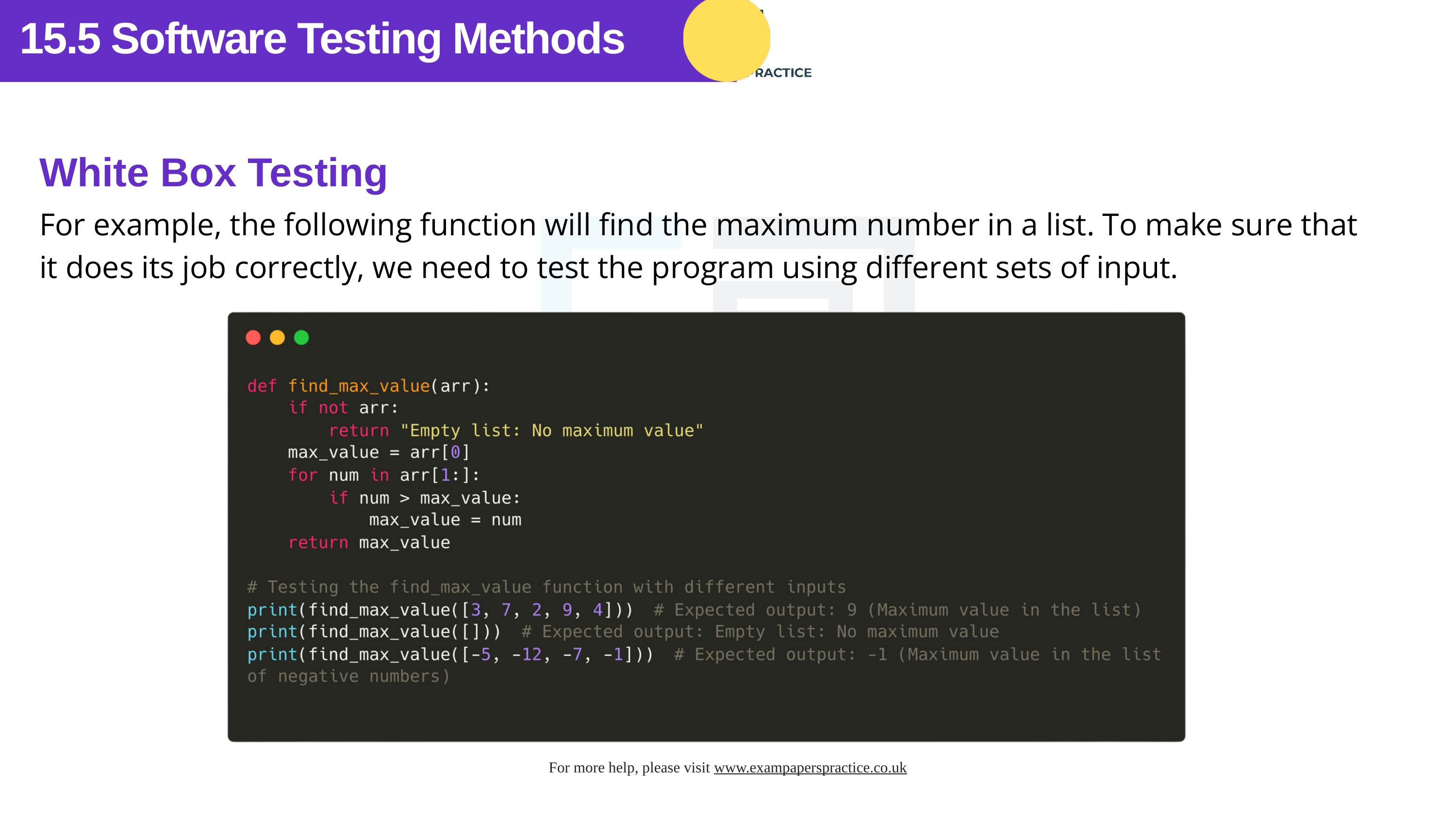

15.5 Software Testing Methods
White Box Testing
For example, the following function will find the maximum number in a list. To make sure that it does its job correctly, we need to test the program using different sets of input.